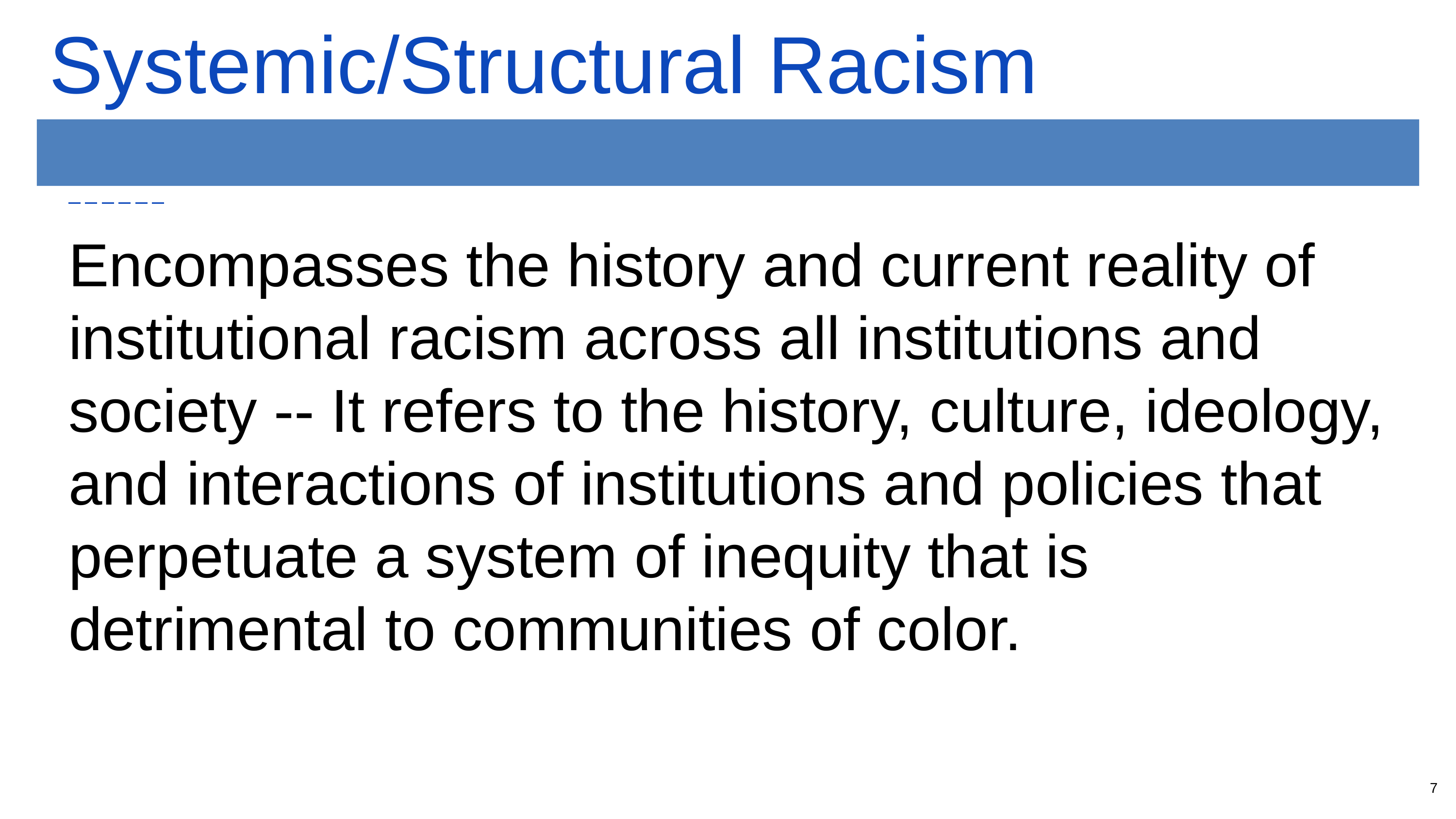

# Systemic/Structural Racism

Encompasses the history and current reality of institutional racism across all institutions and society -- It refers to the history, culture, ideology, and interactions of institutions and policies that perpetuate a system of inequity that is detrimental to communities of color.

7